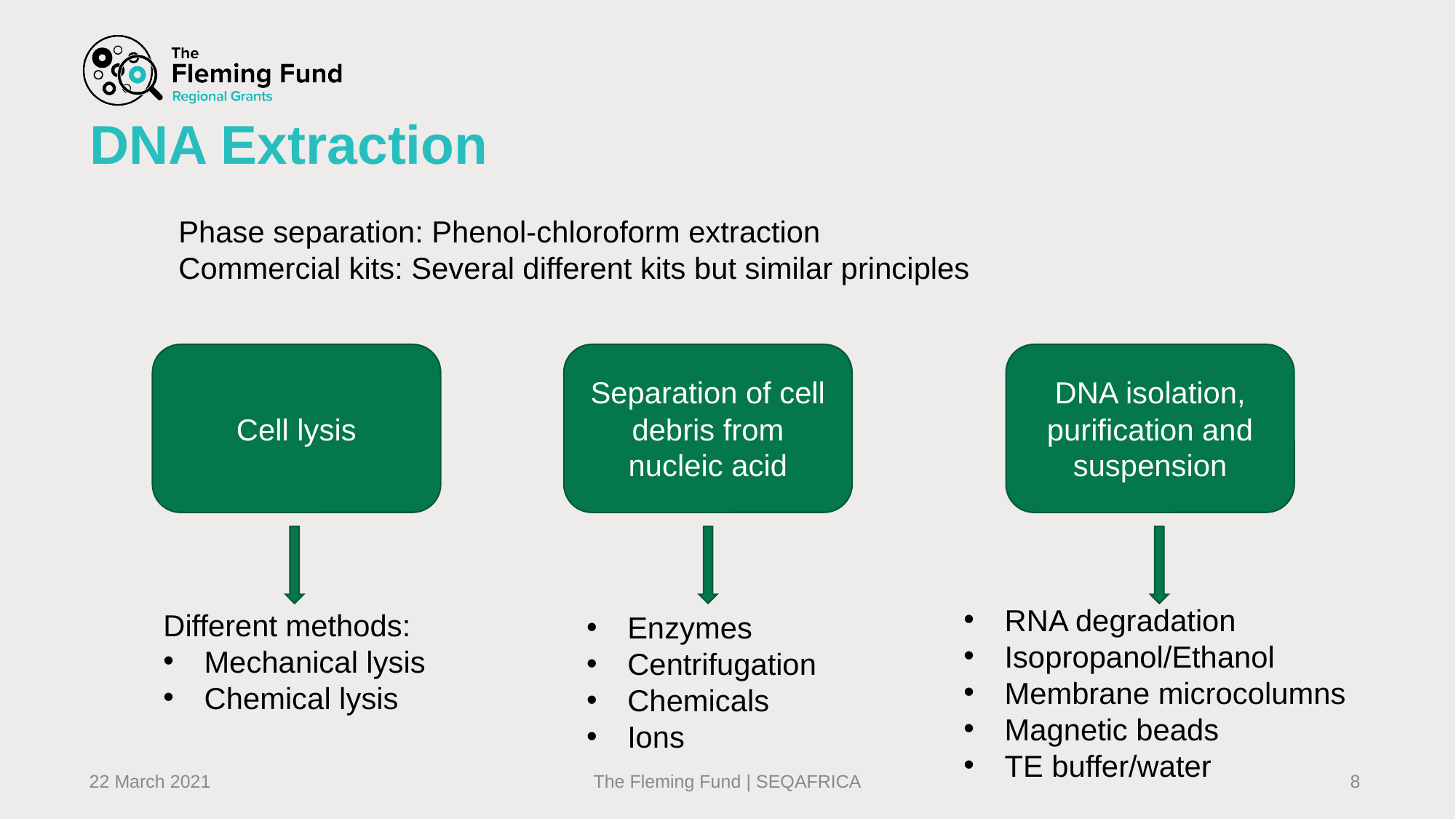

# DNA Extraction
Phase separation: Phenol-chloroform extraction
Commercial kits: Several different kits but similar principles
DNA isolation, purification and suspension
Separation of cell debris from nucleic acid
Cell lysis

RNA degradation
Isopropanol/Ethanol
Membrane microcolumns
Magnetic beads
TE buffer/water
Different methods:
Mechanical lysis
Chemical lysis
Enzymes
Centrifugation
Chemicals
Ions